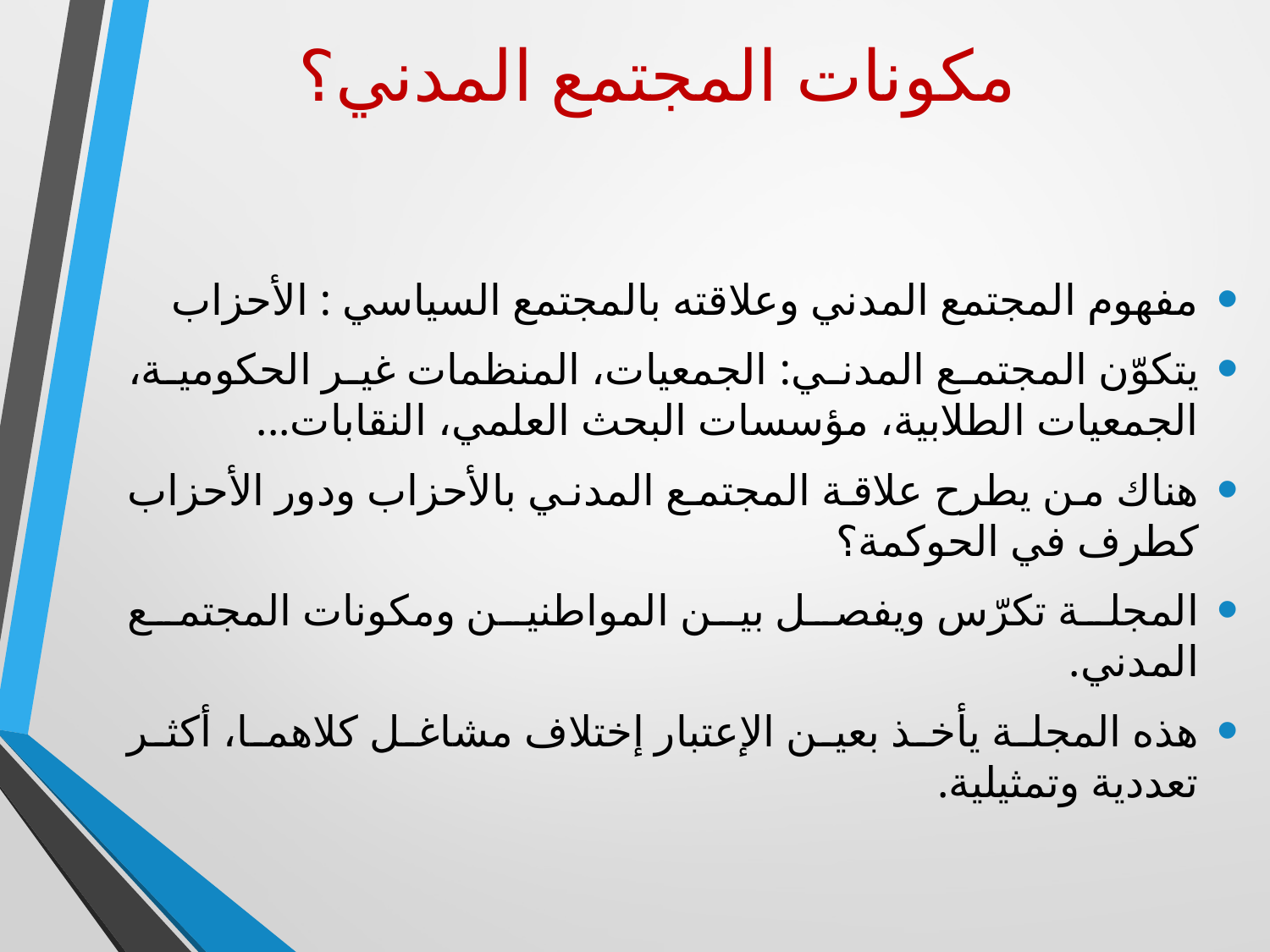

# مكونات المجتمع المدني؟
مفهوم المجتمع المدني وعلاقته بالمجتمع السياسي : الأحزاب
يتكوّن المجتمع المدني: الجمعيات، المنظمات غير الحكومية، الجمعيات الطلابية، مؤسسات البحث العلمي، النقابات...
هناك من يطرح علاقة المجتمع المدني بالأحزاب ودور الأحزاب كطرف في الحوكمة؟
المجلة تكرّس ويفصل بين المواطنين ومكونات المجتمع المدني.
هذه المجلة يأخذ بعين الإعتبار إختلاف مشاغل كلاهما، أكثر تعددية وتمثيلية.